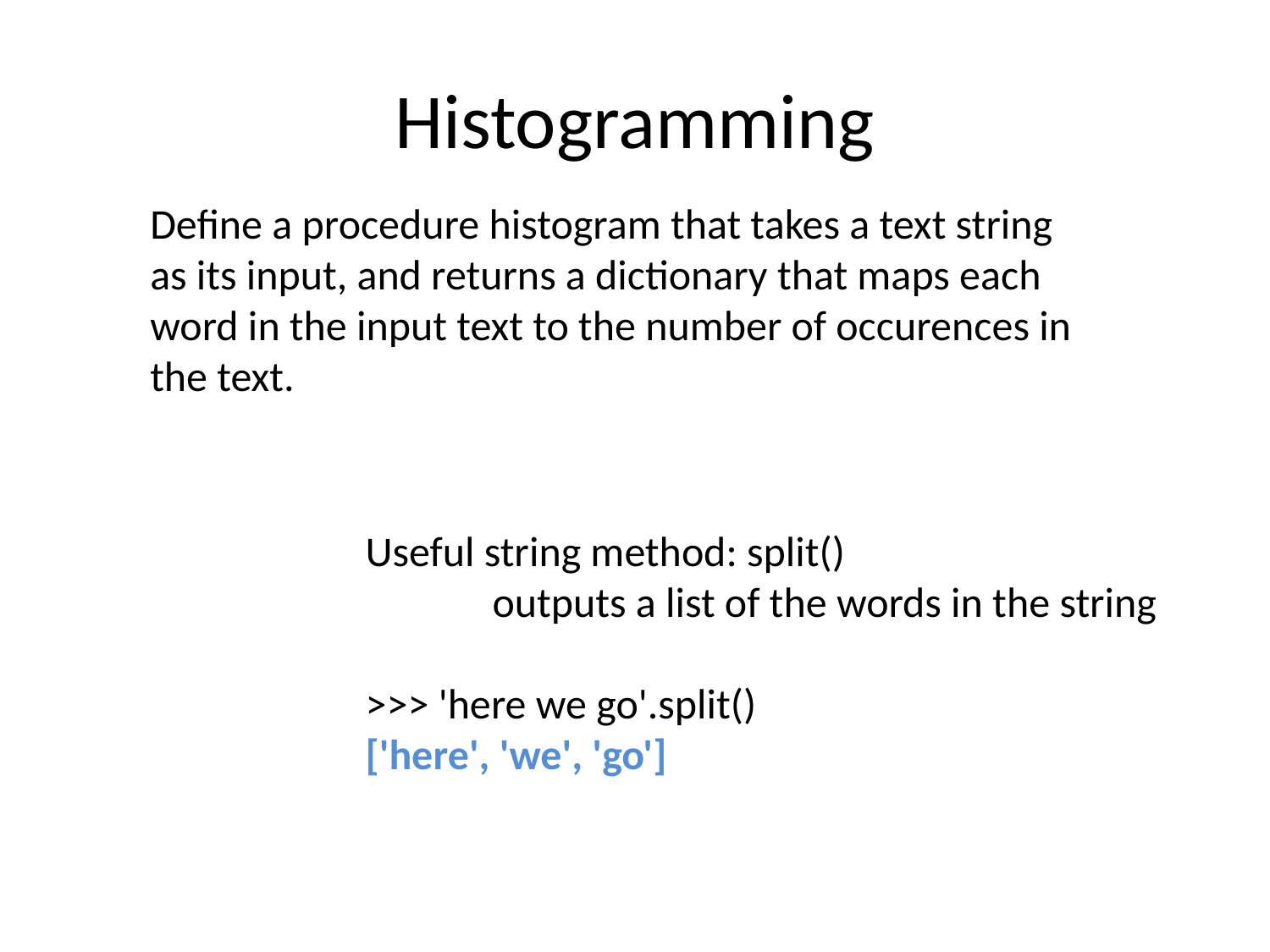

# Histogramming
Define a procedure histogram that takes a text string as its input, and returns a dictionary that maps each word in the input text to the number of occurences in the text.
Useful string method: split()
	outputs a list of the words in the string

>>> 'here we go'.split()
['here', 'we', 'go']